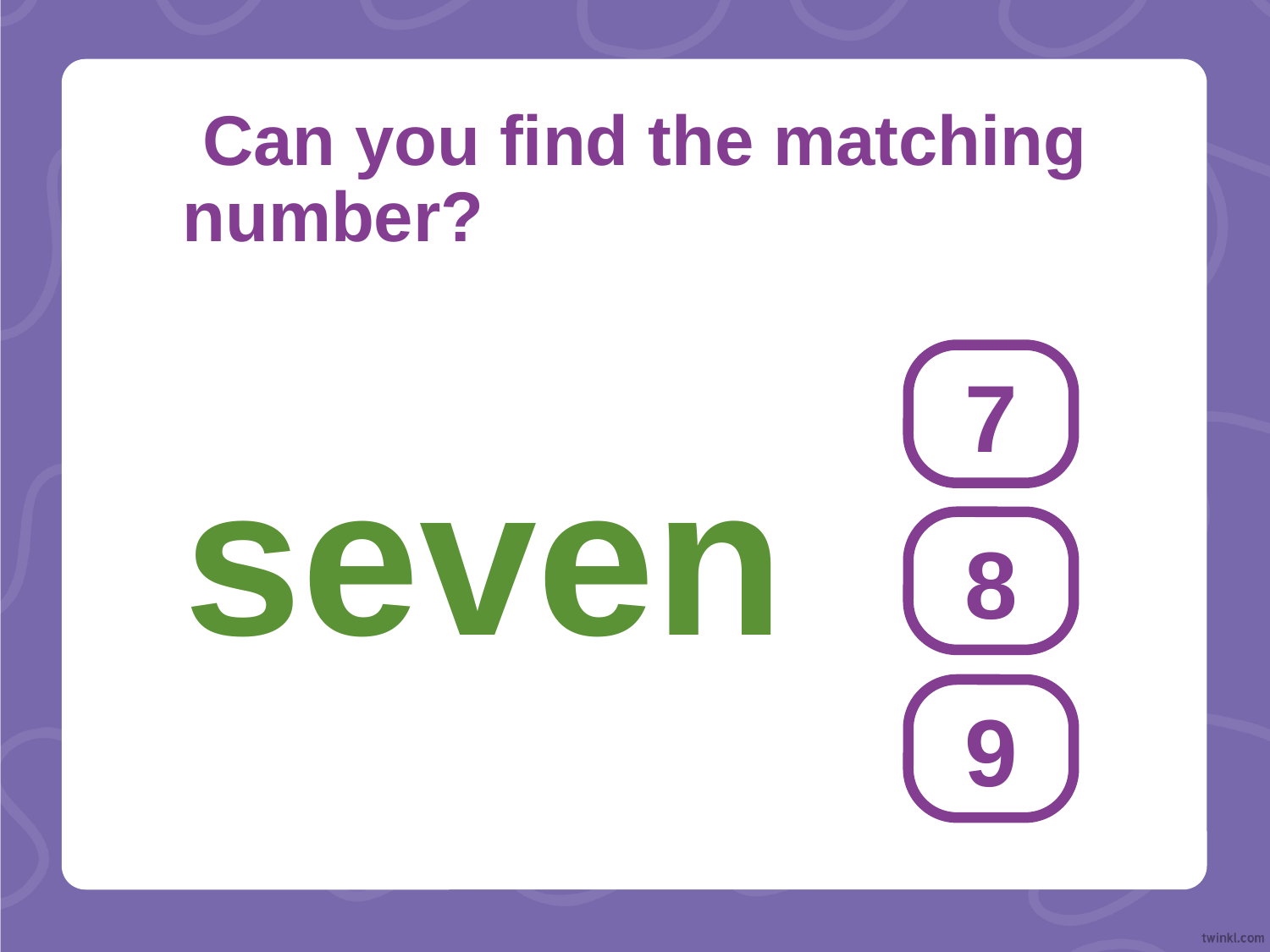

# Can you find the matching number?
7
seven
8
9